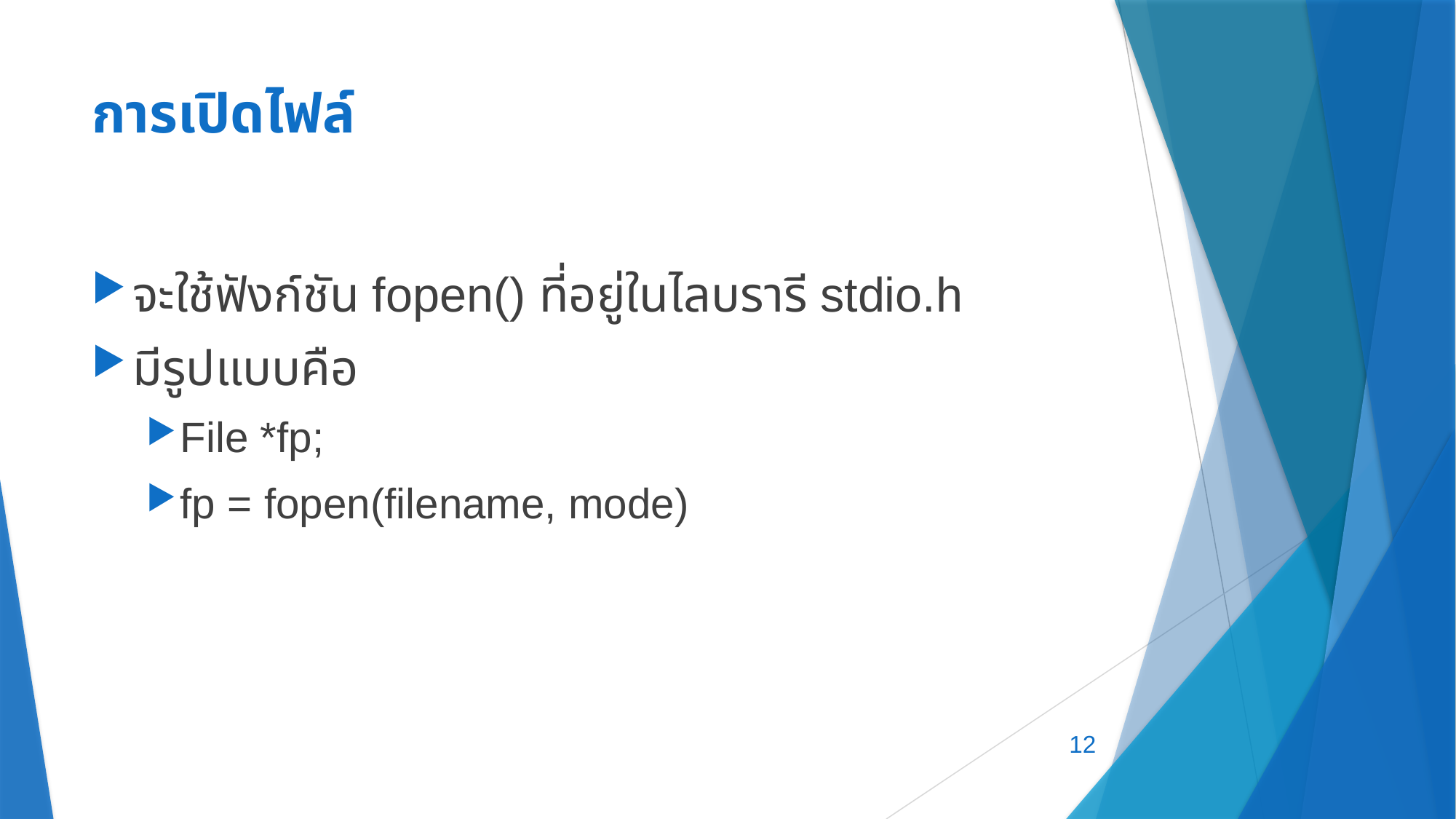

# การเปิดไฟล์
จะใช้ฟังก์ชัน fopen() ที่อยู่ในไลบรารี stdio.h
มีรูปแบบคือ
File *fp;
fp = fopen(filename, mode)
12